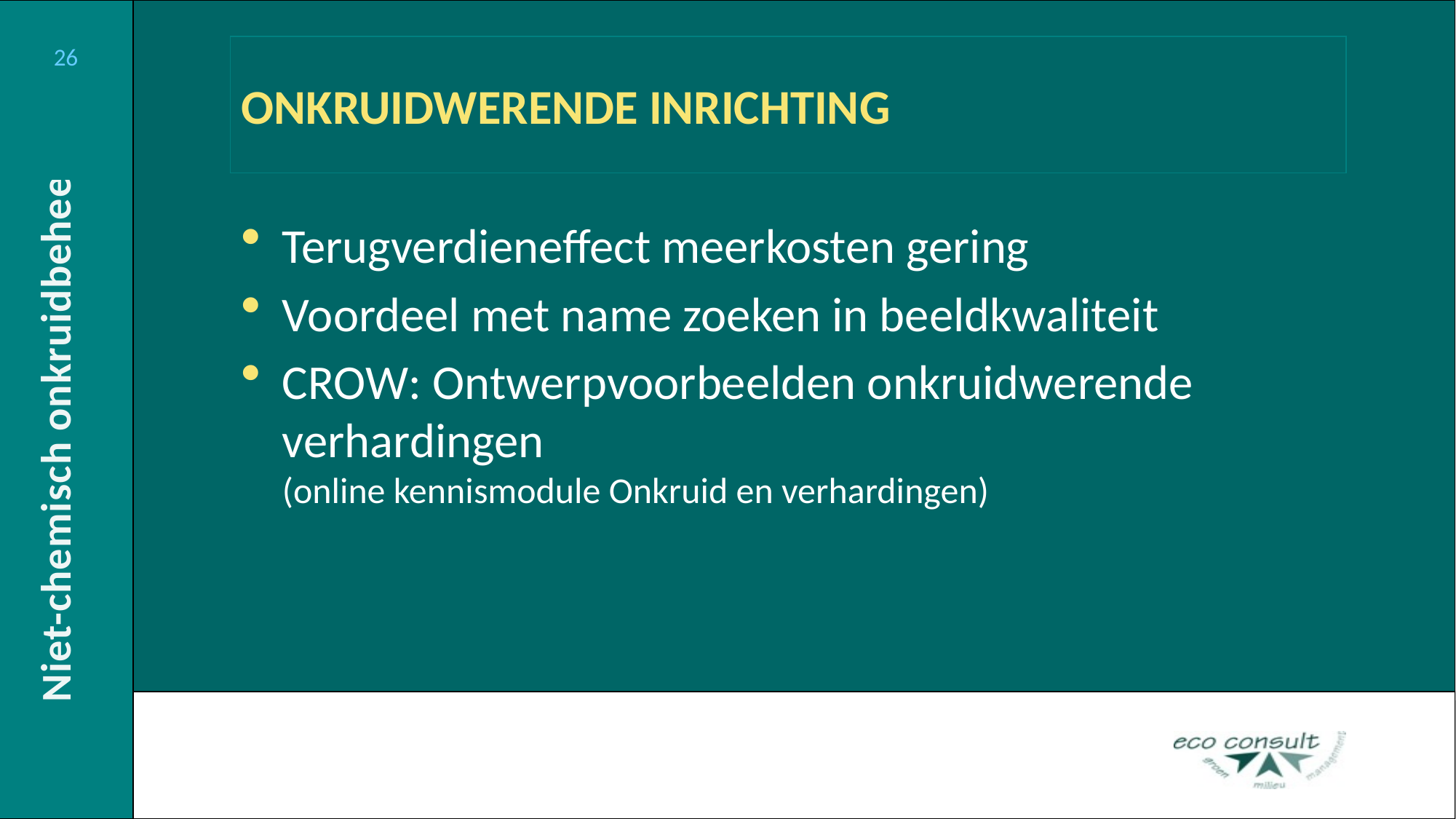

# ONKRUIDWERENDE INRICHTING
Terugverdieneffect meerkosten gering
Voordeel met name zoeken in beeldkwaliteit
CROW: Ontwerpvoorbeelden onkruidwerende verhardingen
(online kennismodule Onkruid en verhardingen)